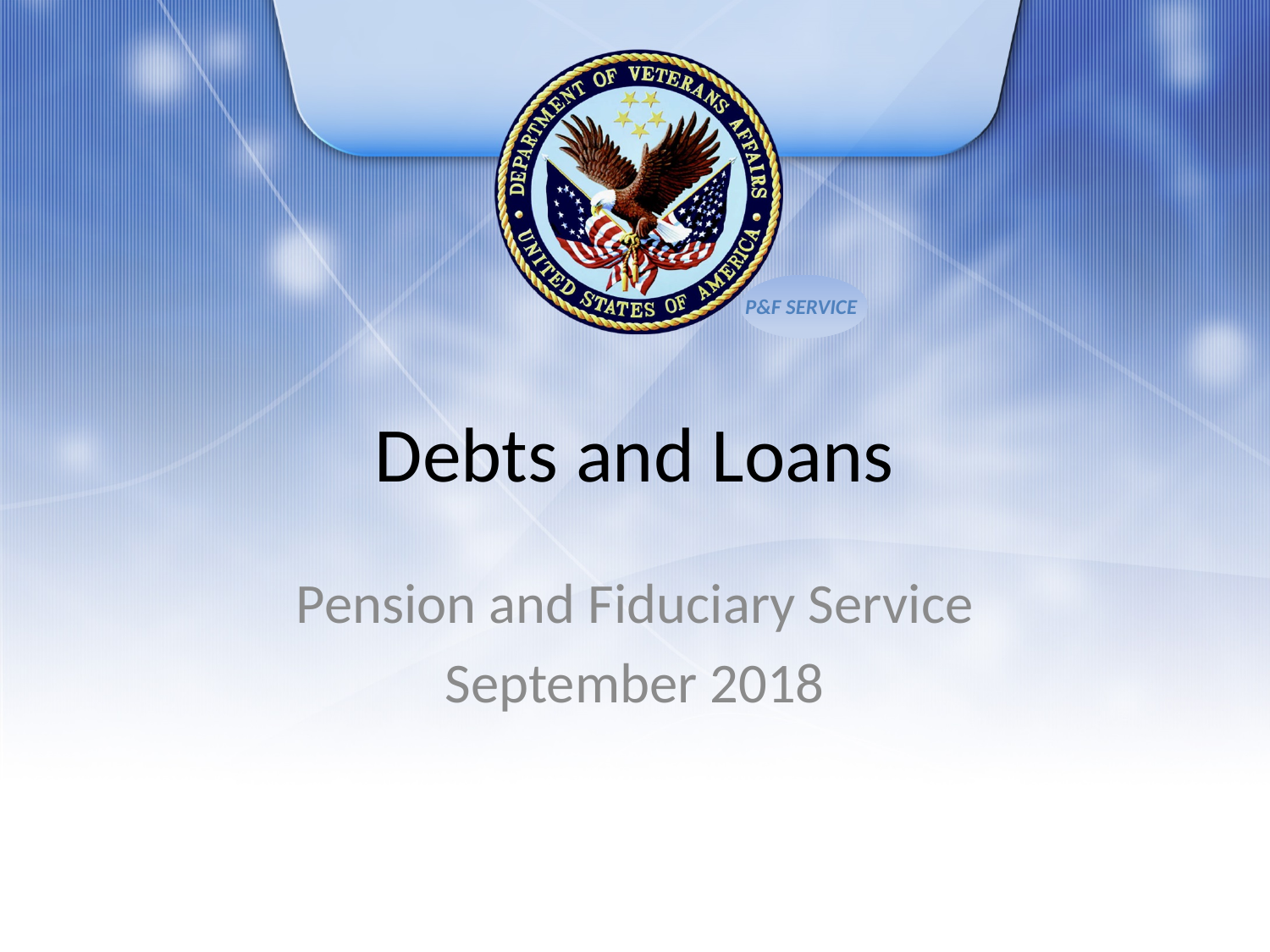

# Debts and Loans
Pension and Fiduciary Service
September 2018